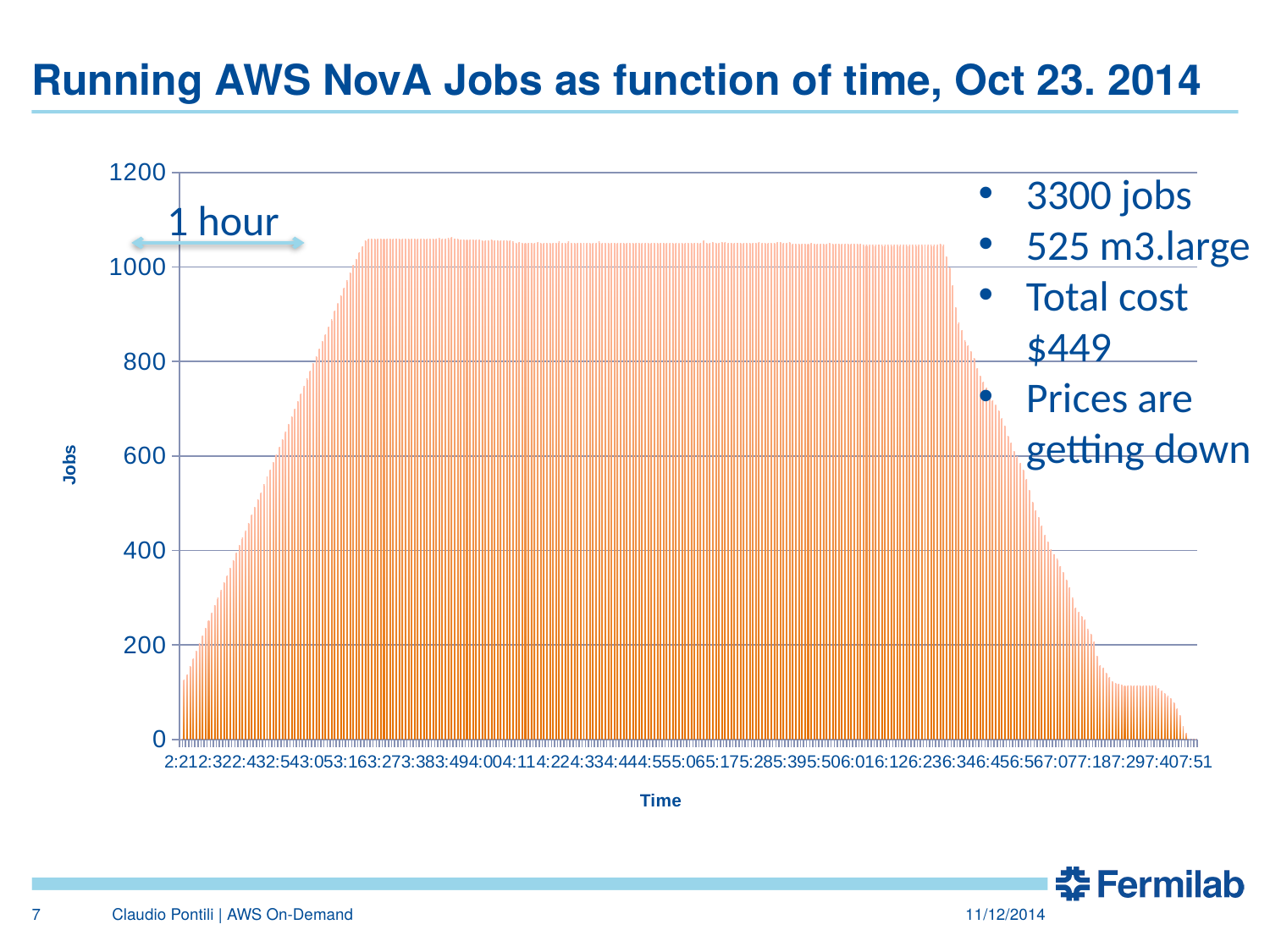

# Running AWS NovA Jobs as function of time, Oct 23. 2014

### Chart

| Category |  |
|---|---|
| 41935.097916666673 | 0.0 |
| 41935.098611111112 | 125.0 |
| 41935.099305555523 | 137.0 |
| 41935.100000000013 | 154.0 |
| 41935.100694444453 | 171.0 |
| 41935.101388888899 | 187.0 |
| 41935.102083333353 | 203.0 |
| 41935.102777777793 | 219.0 |
| 41935.103472222218 | 235.0 |
| 41935.104166666628 | 251.0 |
| 41935.104861111133 | 267.0 |
| 41935.105555555579 | 283.0 |
| 41935.106250000019 | 299.0 |
| 41935.10694444448 | 315.0 |
| 41935.10763888892 | 331.0 |
| 41935.108333333374 | 347.0 |
| 41935.109027777813 | 363.0 |
| 41935.109722222252 | 379.0 |
| 41935.110416666706 | 395.0 |
| 41935.111111111153 | 411.0 |
| 41935.111805555593 | 427.0 |
| 41935.112500000047 | 441.0 |
| 41935.113194444501 | 457.0 |
| 41935.11388888894 | 475.0 |
| 41935.114583333387 | 491.0 |
| 41935.115277777833 | 507.0 |
| 41935.11597222228 | 521.0 |
| 41935.116666666727 | 539.0 |
| 41935.117361111174 | 555.0 |
| 41935.11805555562 | 571.0 |
| 41935.118750000067 | 587.0 |
| 41935.119444444506 | 603.0 |
| 41935.12013888896 | 619.0 |
| 41935.120833333407 | 635.0 |
| 41935.121527777846 | 651.0 |
| 41935.1222222223 | 667.0 |
| 41935.122916666747 | 683.0 |
| 41935.123611111128 | 699.0 |
| 41935.124305555582 | 715.0 |
| 41935.125000000073 | 731.0 |
| 41935.125694444527 | 747.0 |
| 41935.126388888981 | 763.0 |
| 41935.127083333369 | 779.0 |
| 41935.127777777867 | 795.0 |
| 41935.128472222321 | 811.0 |
| 41935.129166666688 | 827.0 |
| 41935.129861111142 | 843.0 |
| 41935.130555555646 | 857.0 |
| 41935.131250000108 | 873.0 |
| 41935.131944444547 | 889.0 |
| 41935.132638889001 | 907.0 |
| 41935.133333333448 | 923.0 |
| 41935.134027777887 | 939.0 |
| 41935.134722222327 | 955.0 |
| 41935.135416666773 | 971.0 |
| 41935.136111111176 | 987.0 |
| 41935.136805555667 | 1003.0 |
| 41935.137500000128 | 1017.0 |
| 41935.138194444582 | 1031.0 |
| 41935.138888889021 | 1043.0 |
| 41935.139583333468 | 1055.0 |
| 41935.140277777908 | 1059.0 |
| 41935.140972222362 | 1059.0 |
| 41935.14166666675 | 1059.0 |
| 41935.142361111197 | 1059.0 |
| 41935.143055555673 | 1059.0 |
| 41935.143750000148 | 1059.0 |
| 41935.144444444602 | 1059.0 |
| 41935.145138889027 | 1059.0 |
| 41935.145833333489 | 1059.0 |
| 41935.146527777928 | 1059.0 |
| 41935.147222222382 | 1059.0 |
| 41935.147916666829 | 1059.0 |
| 41935.148611111283 | 1059.0 |
| 41935.149305555657 | 1059.0 |
| 41935.150000000169 | 1059.0 |
| 41935.150694444608 | 1059.0 |
| 41935.151388889048 | 1059.0 |
| 41935.152083333509 | 1059.0 |
| 41935.152777777948 | 1059.0 |
| 41935.153472222402 | 1059.0 |
| 41935.154166666849 | 1059.0 |
| 41935.154861111303 | 1059.0 |
| 41935.155555555742 | 1059.0 |
| 41935.156250000182 | 1061.0 |
| 41935.156944444629 | 1059.0 |
| 41935.157638889083 | 1059.0 |
| 41935.158333333522 | 1061.0 |
| 41935.159027777969 | 1062.0 |
| 41935.159722222423 | 1059.0 |
| 41935.160416666869 | 1059.0 |
| 41935.161111111222 | 1057.0 |
| 41935.161805555697 | 1057.0 |
| 41935.162500000188 | 1057.0 |
| 41935.163194444664 | 1057.0 |
| 41935.163888889103 | 1057.0 |
| 41935.16458333355 | 1057.0 |
| 41935.165277777996 | 1058.0 |
| 41935.165972222443 | 1055.0 |
| 41935.166666666883 | 1055.0 |
| 41935.167361111242 | 1055.0 |
| 41935.168055555783 | 1057.0 |
| 41935.168750000223 | 1055.0 |
| 41935.169444444677 | 1055.0 |
| 41935.170138889123 | 1055.0 |
| 41935.17083333357 | 1055.0 |
| 41935.171527778017 | 1055.0 |
| 41935.172222222463 | 1055.0 |
| 41935.17291666691 | 1053.0 |
| 41935.173611111299 | 1051.0 |
| 41935.174305555804 | 1052.0 |
| 41935.175000000192 | 1051.0 |
| 41935.175694444697 | 1051.0 |
| 41935.176388889136 | 1051.0 |
| 41935.177083333583 | 1051.0 |
| 41935.177777778037 | 1051.0 |
| 41935.178472222477 | 1052.0 |
| 41935.179166666923 | 1051.0 |
| 41935.179861111319 | 1051.0 |
| 41935.180555555817 | 1051.0 |
| 41935.181250000271 | 1051.0 |
| 41935.181944444717 | 1051.0 |
| 41935.182638889157 | 1051.0 |
| 41935.183333333604 | 1053.0 |
| 41935.18402777805 | 1051.0 |
| 41935.184722222497 | 1051.0 |
| 41935.185416666951 | 1054.0 |
| 41935.186111111398 | 1051.0 |
| 41935.186805555837 | 1051.0 |
| 41935.187500000276 | 1051.0 |
| 41935.18819444473 | 1051.0 |
| 41935.188888889177 | 1051.0 |
| 41935.189583333617 | 1051.0 |
| 41935.190277778071 | 1051.0 |
| 41935.190972222517 | 1051.0 |
| 41935.191666666913 | 1051.0 |
| 41935.192361111353 | 1053.0 |
| 41935.193055555799 | 1051.0 |
| 41935.193750000253 | 1051.0 |
| 41935.194444444758 | 1051.0 |
| 41935.195138889183 | 1051.0 |
| 41935.195833333622 | 1051.0 |
| 41935.196527778098 | 1051.0 |
| 41935.197222222538 | 1051.0 |
| 41935.197916666977 | 1051.0 |
| 41935.198611111417 | 1051.0 |
| 41935.199305555827 | 1051.0 |
| 41935.200000000317 | 1051.0 |
| 41935.200694444771 | 1051.0 |
| 41935.201388889167 | 1051.0 |
| 41935.202083333606 | 1051.0 |
| 41935.202777778119 | 1051.0 |
| 41935.203472222573 | 1051.0 |
| 41935.204166666983 | 1051.0 |
| 41935.204861111422 | 1051.0 |
| 41935.205555555913 | 1051.0 |
| 41935.206250000352 | 1051.0 |
| 41935.206944444799 | 1051.0 |
| 41935.207638889253 | 1051.0 |
| 41935.208333333692 | 1051.0 |
| 41935.209027778139 | 1051.0 |
| 41935.209722222593 | 1051.0 |
| 41935.210416667032 | 1051.0 |
| 41935.211111111421 | 1051.0 |
| 41935.211805555933 | 1051.0 |
| 41935.212500000373 | 1050.0 |
| 41935.213194444819 | 1051.0 |
| 41935.213888889273 | 1051.0 |
| 41935.214583333713 | 1051.0 |
| 41935.215277778152 | 1051.0 |
| 41935.215972222613 | 1055.0 |
| 41935.216666667053 | 1051.0 |
| 41935.217361111441 | 1051.0 |
| 41935.218055555953 | 1052.0 |
| 41935.218750000393 | 1051.0 |
| 41935.21944444484 | 1051.0 |
| 41935.220138889228 | 1052.0 |
| 41935.220833333733 | 1052.0 |
| 41935.22152777818 | 1051.0 |
| 41935.222222222626 | 1051.0 |
| 41935.222916667073 | 1051.0 |
| 41935.223611111462 | 1051.0 |
| 41935.224305555967 | 1051.0 |
| 41935.225000000348 | 1051.0 |
| 41935.22569444486 | 1051.0 |
| 41935.226388889248 | 1051.0 |
| 41935.227083333673 | 1051.0 |
| 41935.227777778193 | 1051.0 |
| 41935.228472222647 | 1052.0 |
| 41935.229166666992 | 1051.0 |
| 41935.229861111467 | 1051.0 |
| 41935.230555555987 | 1051.0 |
| 41935.231250000426 | 1051.0 |
| 41935.23194444488 | 1051.0 |
| 41935.232638889327 | 1052.0 |
| 41935.233333333766 | 1052.0 |
| 41935.23402777822 | 1051.0 |
| 41935.234722222667 | 1051.0 |
| 41935.235416667048 | 1052.0 |
| 41935.236111111553 | 1049.0 |
| 41935.236805556007 | 1049.0 |
| 41935.237500000447 | 1049.0 |
| 41935.238194444901 | 1049.0 |
| 41935.238888889347 | 1049.0 |
| 41935.239583333772 | 1049.0 |
| 41935.240277778241 | 1051.0 |
| 41935.240972222688 | 1049.0 |
| 41935.241666667069 | 1049.0 |
| 41935.242361111566 | 1049.0 |
| 41935.243055556028 | 1049.0 |
| 41935.243750000467 | 1049.0 |
| 41935.244444444921 | 1050.0 |
| 41935.245138889368 | 1049.0 |
| 41935.245833333807 | 1049.0 |
| 41935.246527778261 | 1049.0 |
| 41935.247222222708 | 1049.0 |
| 41935.247916667147 | 1049.0 |
| 41935.248611111587 | 1049.0 |
| 41935.249305556048 | 1049.0 |
| 41935.250000000487 | 1049.0 |
| 41935.250694444941 | 1048.0 |
| 41935.251388889374 | 1048.0 |
| 41935.252083333828 | 1046.0 |
| 41935.252777778282 | 1046.0 |
| 41935.253472222728 | 1046.0 |
| 41935.254166667182 | 1046.0 |
| 41935.254861111593 | 1046.0 |
| 41935.255555556068 | 1046.0 |
| 41935.256250000508 | 1046.0 |
| 41935.256944444962 | 1046.0 |
| 41935.257638889409 | 1046.0 |
| 41935.258333333848 | 1046.0 |
| 41935.259027778302 | 1046.0 |
| 41935.259722222749 | 1046.0 |
| 41935.260416667174 | 1046.0 |
| 41935.261111111562 | 1046.0 |
| 41935.261805556067 | 1046.0 |
| 41935.262500000543 | 1046.0 |
| 41935.263194444982 | 1046.0 |
| 41935.263888889371 | 1046.0 |
| 41935.264583333883 | 1046.0 |
| 41935.265277778322 | 1046.0 |
| 41935.265972222769 | 1046.0 |
| 41935.26666666715 | 1046.0 |
| 41935.267361111561 | 1046.0 |
| 41935.268055556109 | 1046.0 |
| 41935.268750000563 | 1046.0 |
| 41935.269444445003 | 1048.0 |
| 41935.270138889449 | 1046.0 |
| 41935.270833333903 | 1021.0 |
| 41935.271527778343 | 998.0 |
| 41935.272222222789 | 960.0 |
| 41935.272916667192 | 915.0 |
| 41935.27361111161 | 881.0 |
| 41935.27430555613 | 866.0 |
| 41935.275000000584 | 844.0 |
| 41935.275694445023 | 834.0 |
| 41935.27638888947 | 821.0 |
| 41935.277083333916 | 806.0 |
| 41935.277777778363 | 786.0 |
| 41935.27847222281 | 769.0 |
| 41935.279166667169 | 756.0 |
| 41935.279861111623 | 744.0 |
| 41935.28055555615 | 732.0 |
| 41935.281250000597 | 717.0 |
| 41935.281944445043 | 708.0 |
| 41935.282638889497 | 696.0 |
| 41935.283333333937 | 679.0 |
| 41935.284027778383 | 663.0 |
| 41935.28472222283 | 642.0 |
| 41935.285416667219 | 628.0 |
| 41935.286111111724 | 610.0 |
| 41935.28680555617 | 598.0 |
| 41935.287500000617 | 585.0 |
| 41935.288194445056 | 570.0 |
| 41935.28888888951 | 550.0 |
| 41935.289583333957 | 527.0 |
| 41935.290277778397 | 502.0 |
| 41935.290972222851 | 484.0 |
| 41935.291666667181 | 469.0 |
| 41935.292361111642 | 451.0 |
| 41935.293055556183 | 432.0 |
| 41935.293750000557 | 418.0 |
| 41935.294444445077 | 402.0 |
| 41935.295138889524 | 391.0 |
| 41935.295833333977 | 382.0 |
| 41935.296527778417 | 366.0 |
| 41935.297222222871 | 353.0 |
| 41935.297916667238 | 338.0 |
| 41935.298611111699 | 321.0 |
| 41935.299305556167 | 300.0 |
| 41935.300000000658 | 278.0 |
| 41935.300694445097 | 269.0 |
| 41935.301388889551 | 260.0 |
| 41935.302083333998 | 253.0 |
| 41935.302777778437 | 233.0 |
| 41935.303472222899 | 222.0 |
| 41935.304166667323 | 207.0 |
| 41935.304861111777 | 176.0 |
| 41935.305555556231 | 157.0 |
| 41935.306250000671 | 151.0 |
| 41935.306944445132 | 140.0 |
| 41935.307638889572 | 131.0 |
| 41935.308333334011 | 122.0 |
| 41935.309027778458 | 118.0 |
| 41935.309722222912 | 117.0 |
| 41935.310416667358 | 115.0 |
| 41935.311111111812 | 114.0 |
| 41935.311805556252 | 114.0 |
| 41935.312500000698 | 114.0 |
| 41935.313194445138 | 114.0 |
| 41935.313888889599 | 114.0 |
| 41935.314583334031 | 114.0 |
| 41935.3152777785 | 114.0 |
| 41935.315972222932 | 114.0 |
| 41935.316666667379 | 114.0 |
| 41935.317361111833 | 114.0 |
| 41935.318055556272 | 113.0 |
| 41935.318750000719 | 108.0 |
| 41935.319444445158 | 102.0 |
| 41935.320138889612 | 98.0 |
| 41935.320833334052 | 91.0 |
| 41935.321527778498 | 86.0 |
| 41935.322222222952 | 77.0 |
| 41935.322916667399 | 65.0 |
| 41935.323611111853 | 51.0 |
| 41935.324305556293 | 27.0 |
| 41935.325000000717 | 13.0 |
| 41935.325694445179 | 1.0 |
| 41935.326388889633 | 0.0 |
| 41935.327083334079 | 0.0 |
3300 jobs
525 m3.large
Total cost $449
Prices are getting down
1 hour
7
Claudio Pontili | AWS On-Demand
11/12/2014